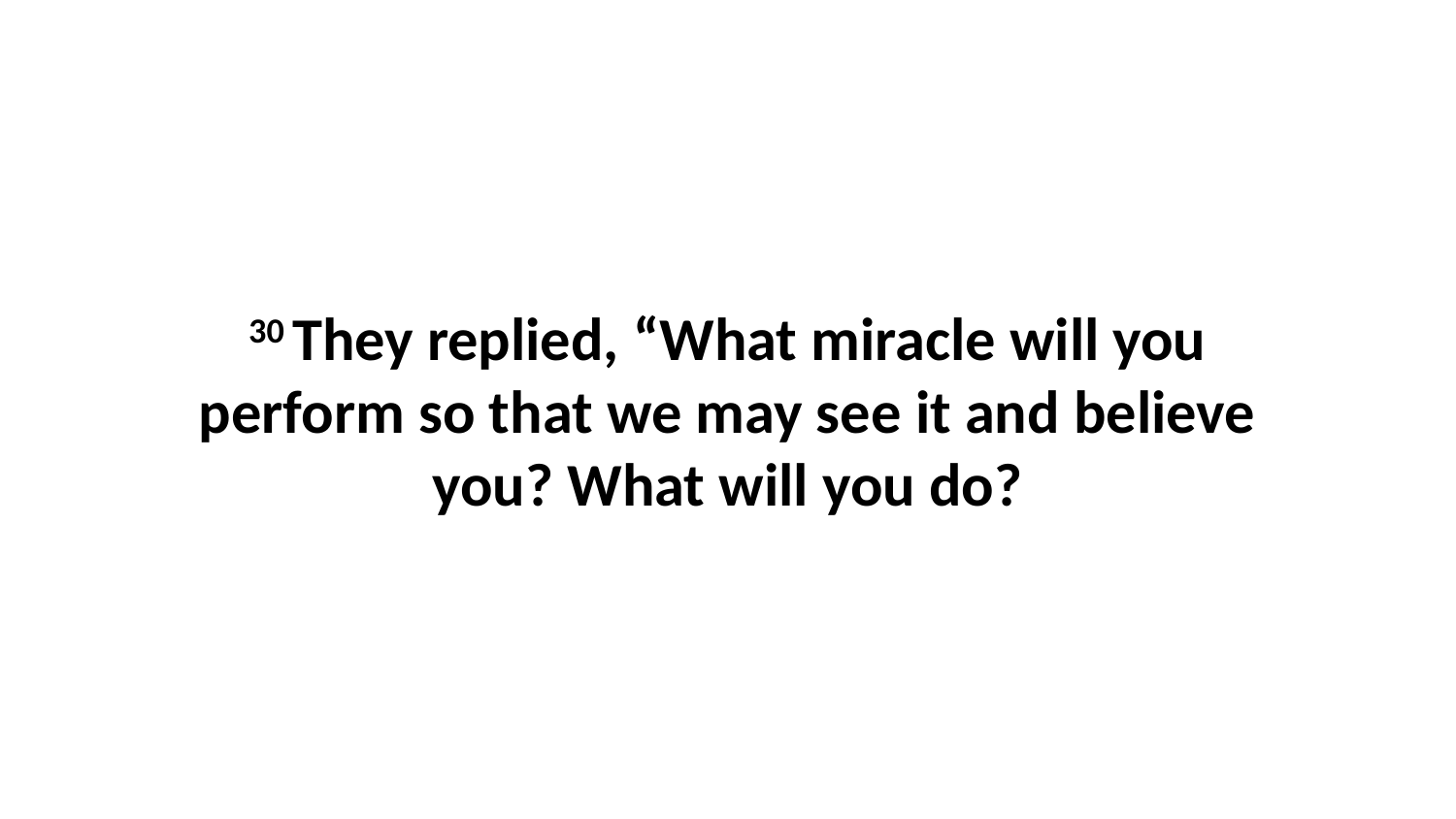

30 They replied, “What miracle will you perform so that we may see it and believe you? What will you do?